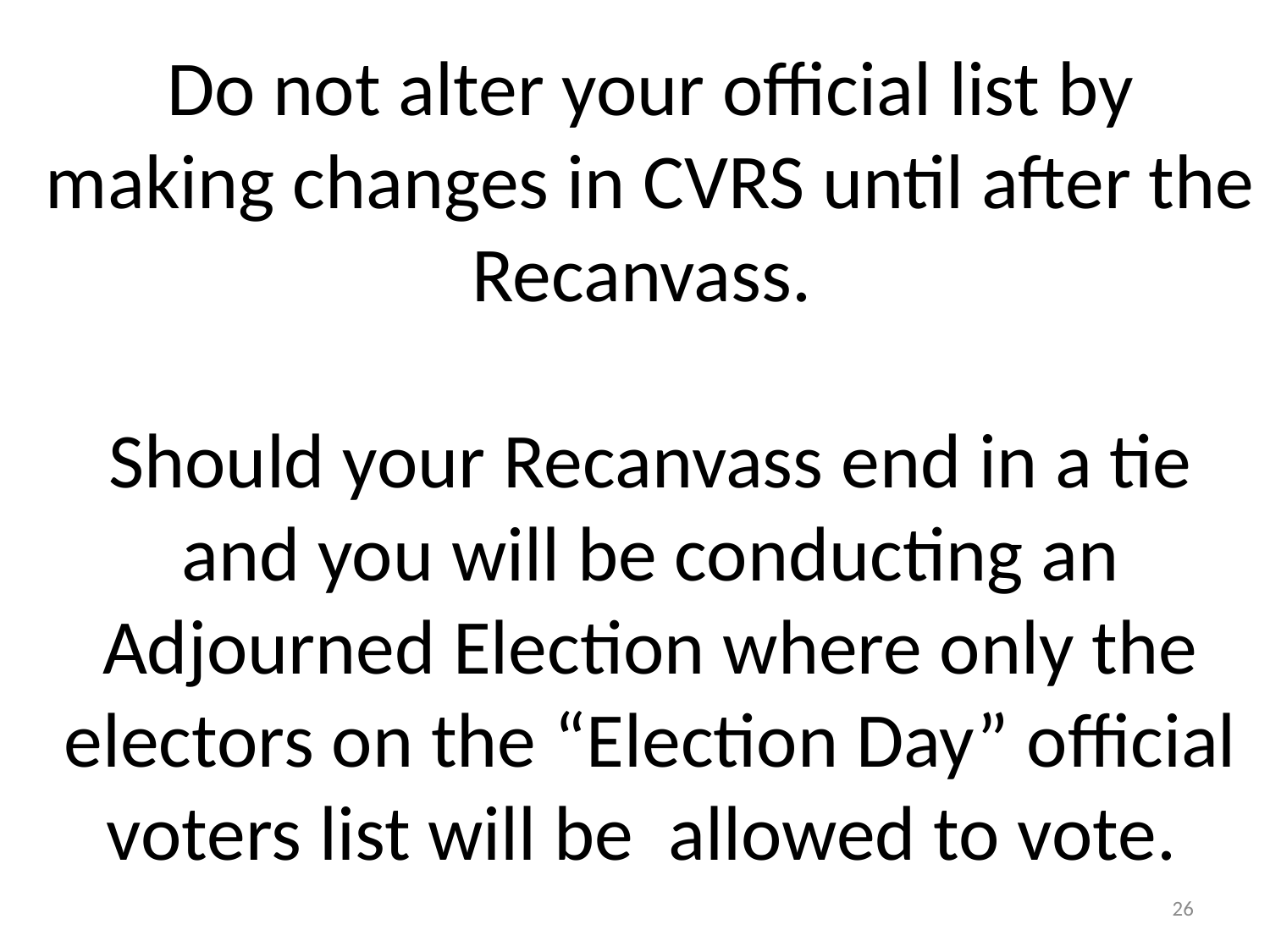

Do not alter your official list by making changes in CVRS until after the Recanvass.

Should your Recanvass end in a tie and you will be conducting an Adjourned Election where only the electors on the “Election Day” official voters list will be  allowed to vote.
26